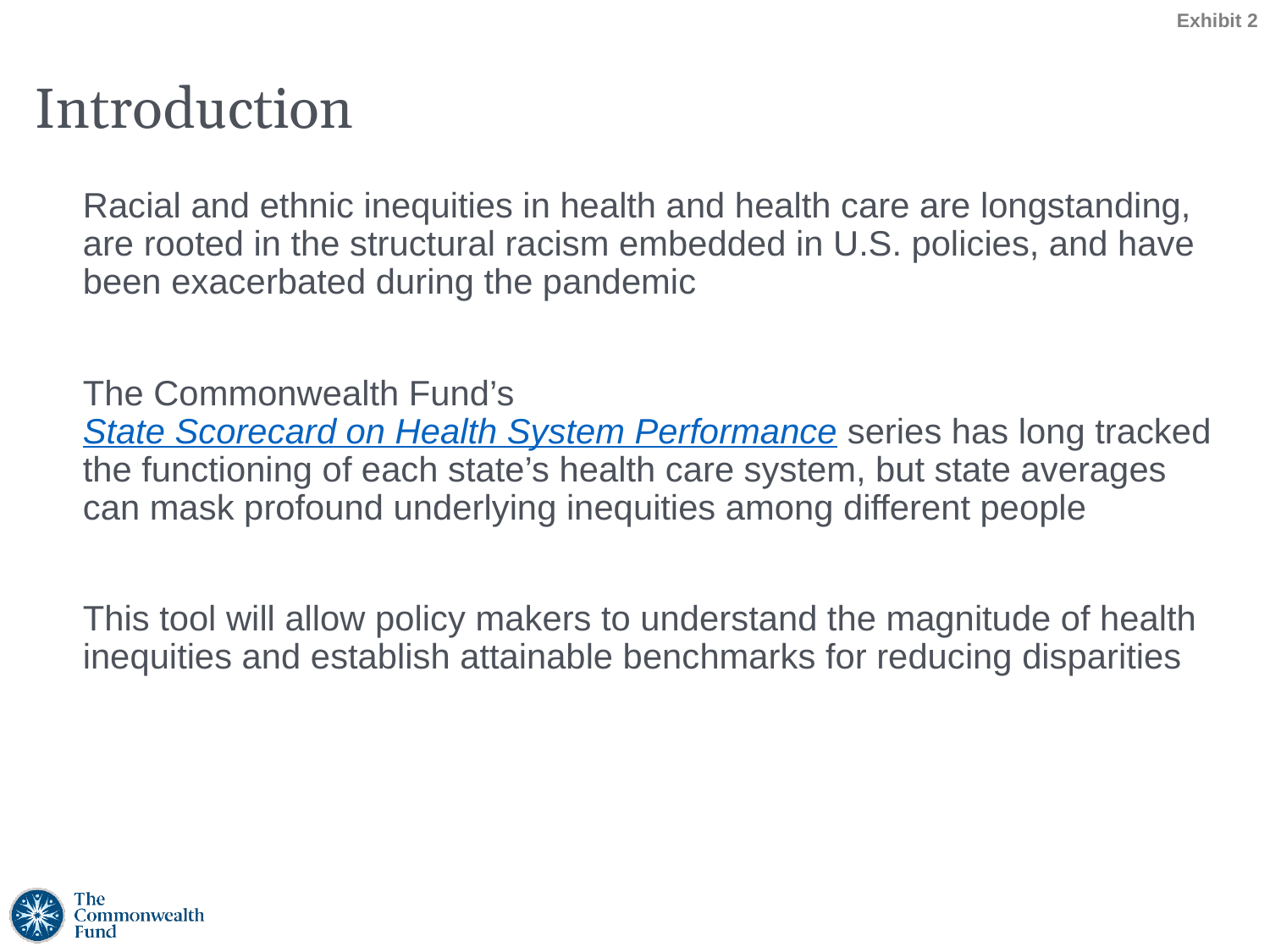

Exhibit 2
# Introduction
Racial and ethnic inequities in health and health care are longstanding, are rooted in the structural racism embedded in U.S. policies, and have been exacerbated during the pandemic

The Commonwealth Fund’s State Scorecard on Health System Performance series has long tracked the functioning of each state’s health care system, but state averages can mask profound underlying inequities among different people

This tool will allow policy makers to understand the magnitude of health inequities and establish attainable benchmarks for reducing disparities